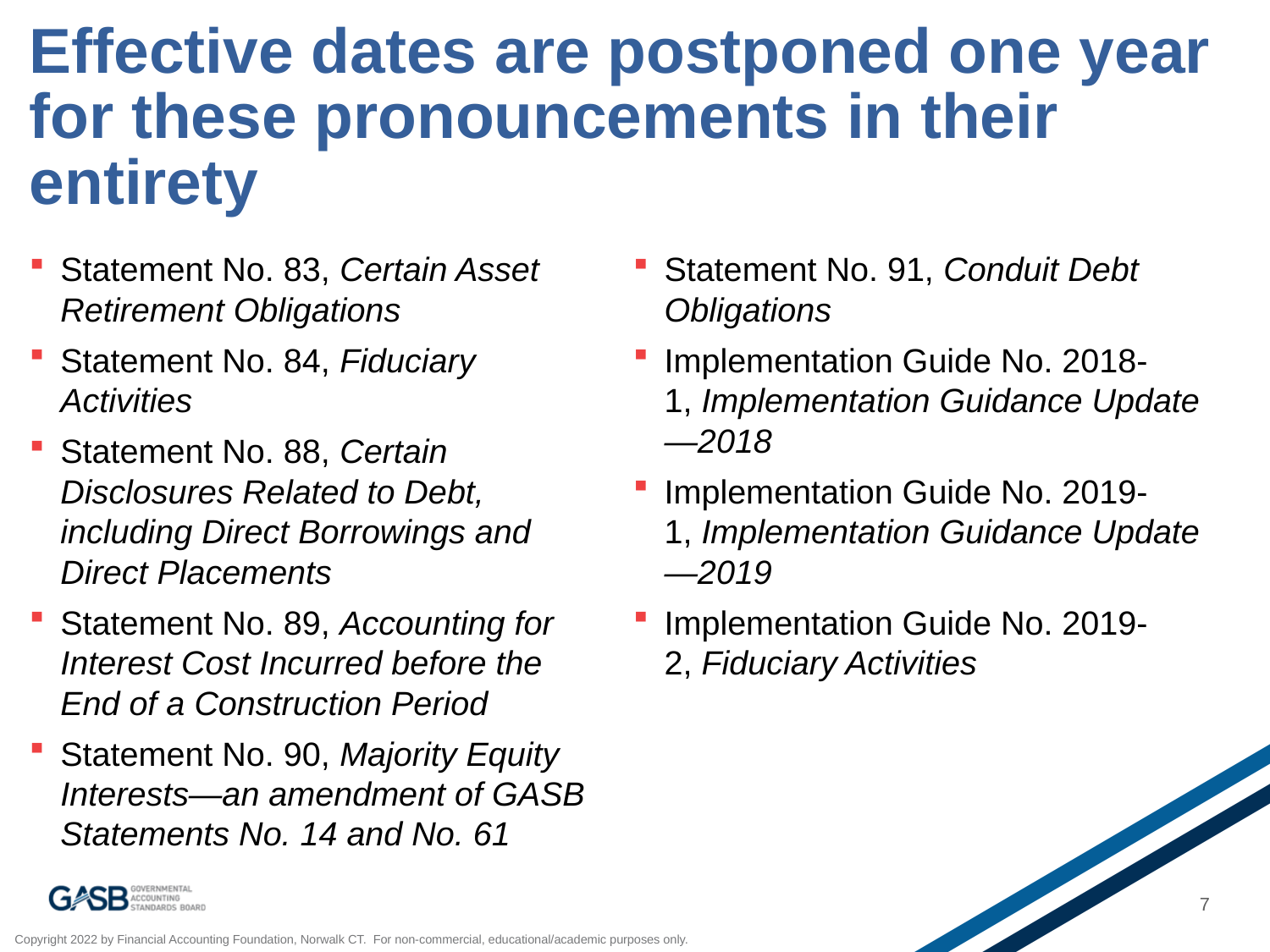

# Effective dates are postponed one year for these pronouncements in their entirety
Statement No. 83, Certain Asset Retirement Obligations
Statement No. 84, Fiduciary Activities
Statement No. 88, Certain Disclosures Related to Debt, including Direct Borrowings and Direct Placements
Statement No. 89, Accounting for Interest Cost Incurred before the End of a Construction Period
Statement No. 90, Majority Equity Interests—an amendment of GASB Statements No. 14 and No. 61
Statement No. 91, Conduit Debt Obligations
Implementation Guide No. 2018-1, Implementation Guidance Update—2018
Implementation Guide No. 2019-1, Implementation Guidance Update—2019
Implementation Guide No. 2019-2, Fiduciary Activities
7